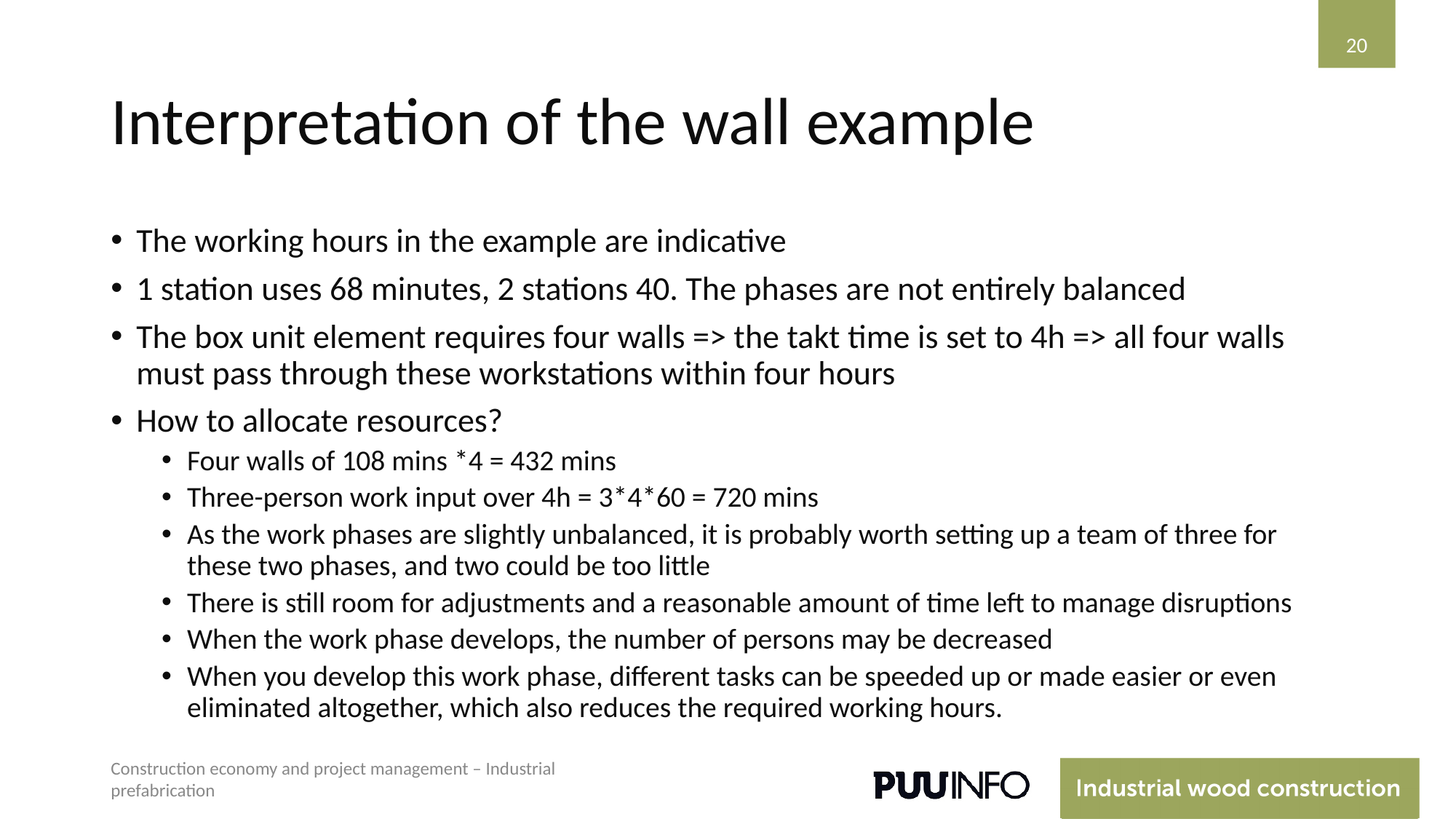

20
# Interpretation of the wall example
The working hours in the example are indicative
1 station uses 68 minutes, 2 stations 40. The phases are not entirely balanced
The box unit element requires four walls => the takt time is set to 4h => all four walls must pass through these workstations within four hours
How to allocate resources?
Four walls of 108 mins *4 = 432 mins
Three-person work input over 4h = 3*4*60 = 720 mins
As the work phases are slightly unbalanced, it is probably worth setting up a team of three for these two phases, and two could be too little
There is still room for adjustments and a reasonable amount of time left to manage disruptions
When the work phase develops, the number of persons may be decreased
When you develop this work phase, different tasks can be speeded up or made easier or even eliminated altogether, which also reduces the required working hours.

Construction economy and project management – Industrial prefabrication